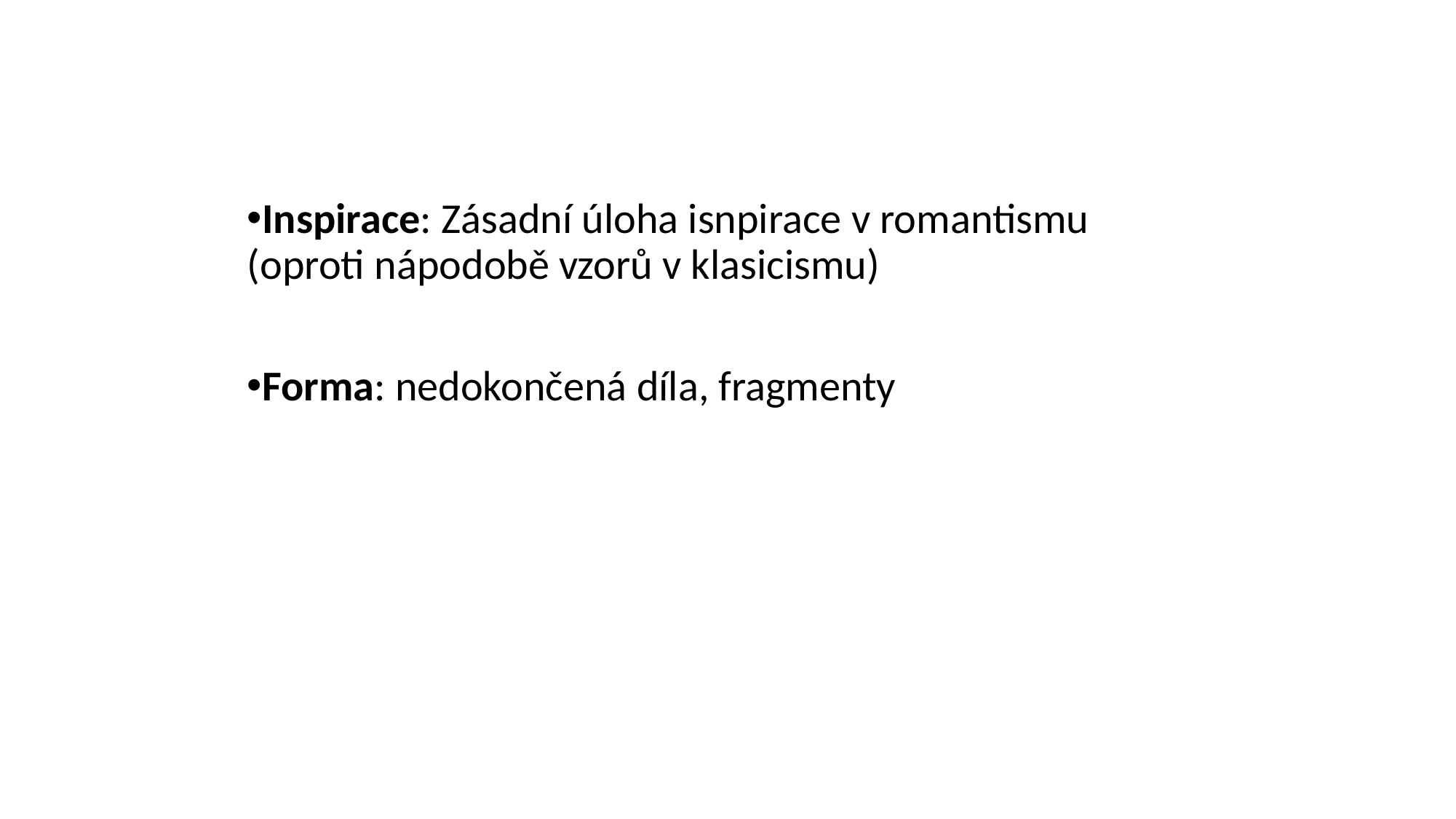

#
Inspirace: Zásadní úloha isnpirace v romantismu (oproti nápodobě vzorů v klasicismu)

Forma: nedokončená díla, fragmenty